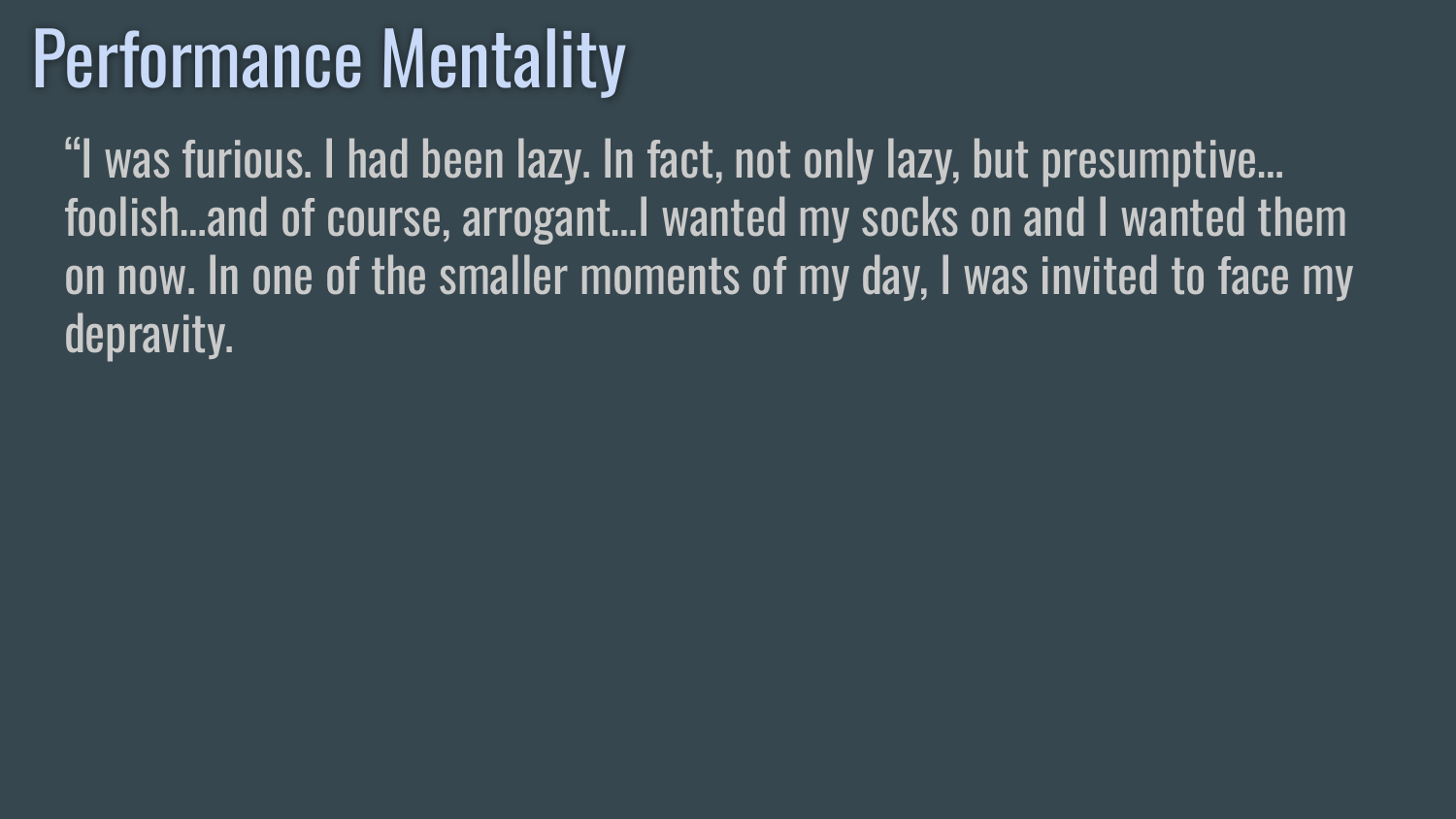

# Performance Mentality

“I was furious. I had been lazy. In fact, not only lazy, but presumptive…foolish…and of course, arrogant…I wanted my socks on and I wanted them on now. In one of the smaller moments of my day, I was invited to face my depravity.